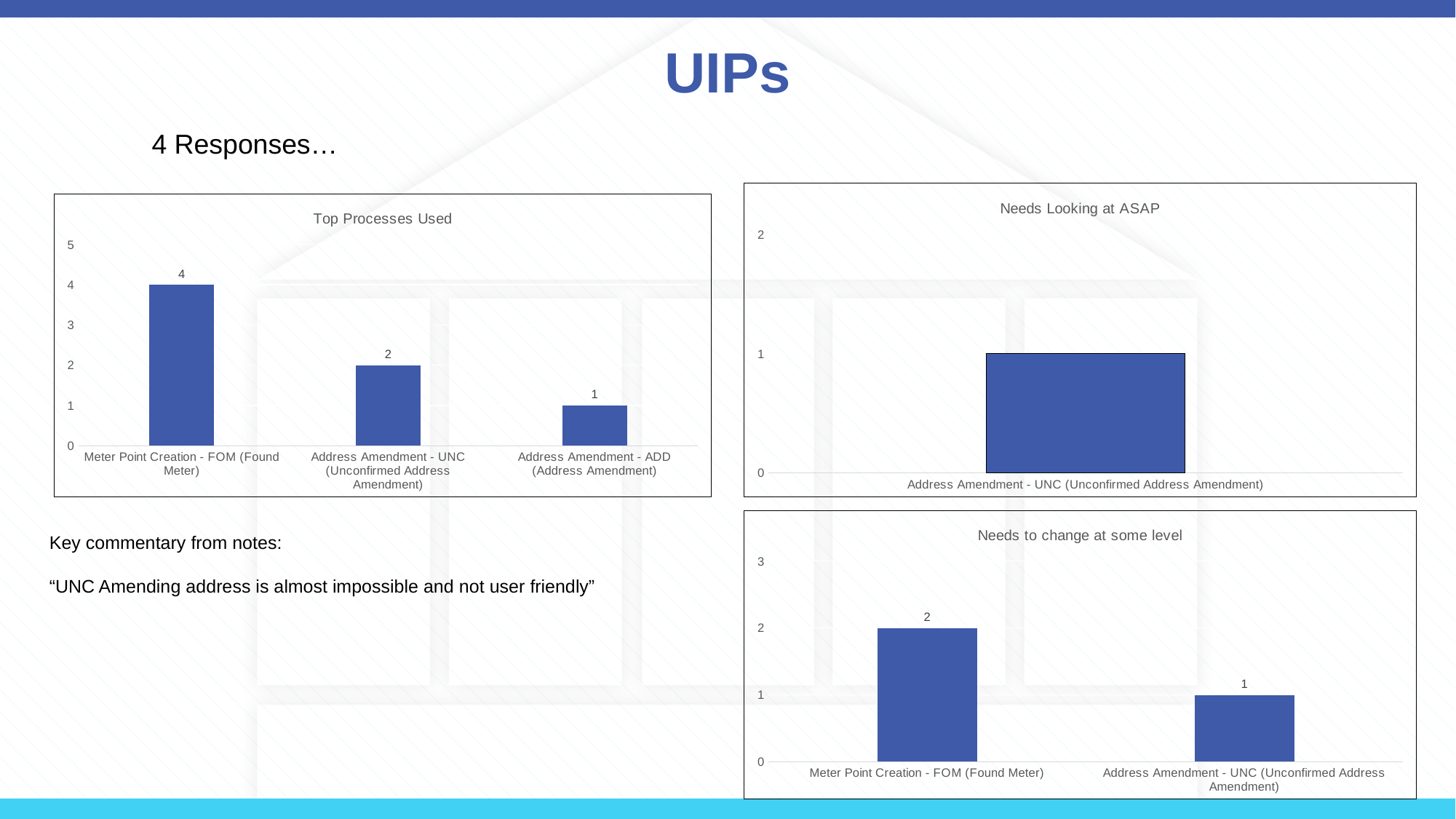

# UIPs
4 Responses…

### Chart:

| Category | Needs Looking at ASAP |
|---|---|
| Address Amendment - UNC (Unconfirmed Address Amendment) | 1.0 |

### Chart: Top Processes Used

| Category | Total of use |
|---|---|
| Meter Point Creation - FOM (Found Meter) | 4.0 |
| Address Amendment - UNC (Unconfirmed Address Amendment) | 2.0 |
| Address Amendment - ADD (Address Amendment) | 1.0 |

### Chart:

| Category | Needs to change at some level |
|---|---|
| Meter Point Creation - FOM (Found Meter) | 2.0 |
| Address Amendment - UNC (Unconfirmed Address Amendment) | 1.0 |
Key commentary from notes:

“UNC Amending address is almost impossible and not user friendly”